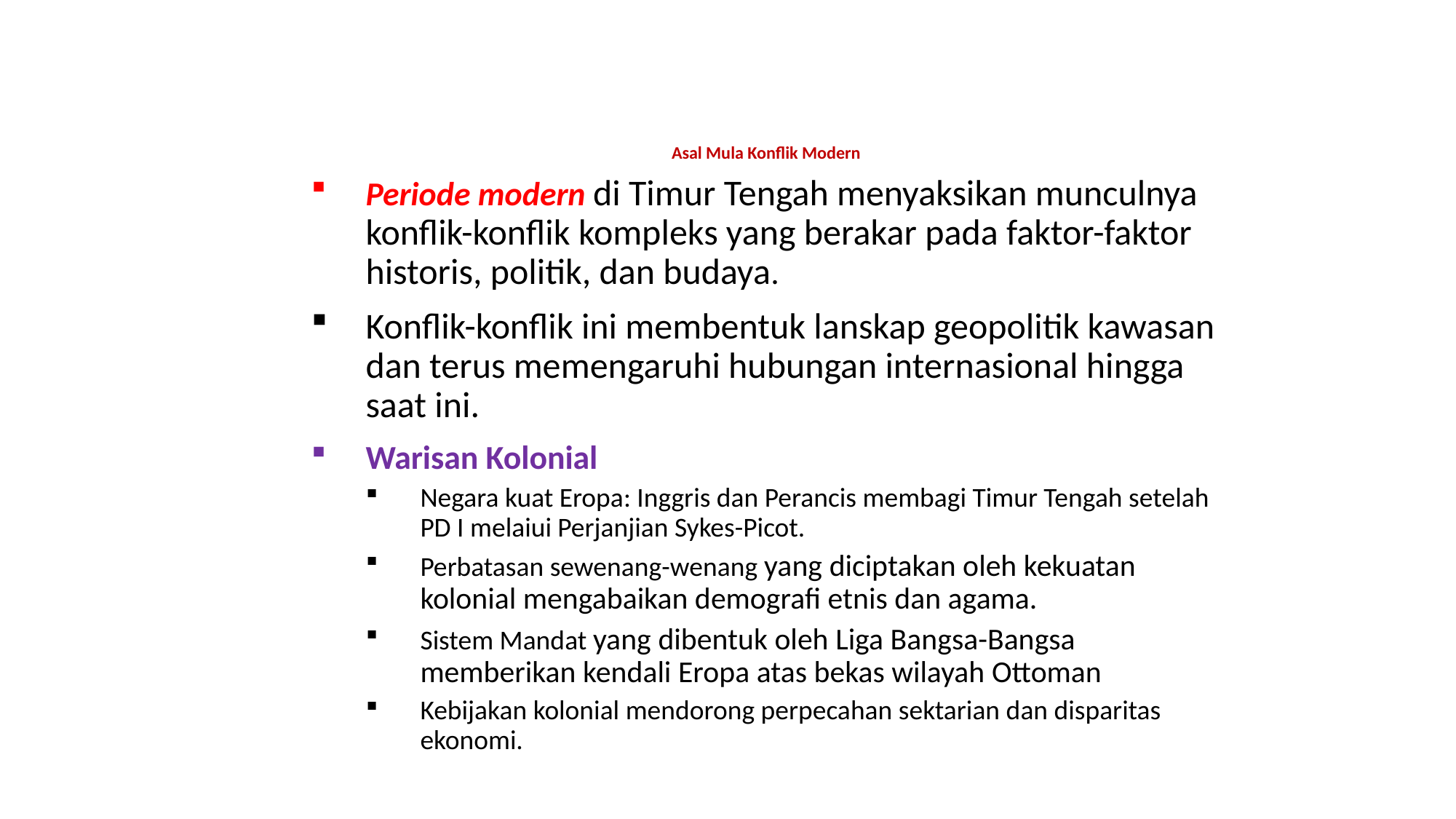

# Asal Mula Konflik Modern
Periode modern di Timur Tengah menyaksikan munculnya konflik-konflik kompleks yang berakar pada faktor-faktor historis, politik, dan budaya.
Konflik-konflik ini membentuk lanskap geopolitik kawasan dan terus memengaruhi hubungan internasional hingga saat ini.
Warisan Kolonial
Negara kuat Eropa: Inggris dan Perancis membagi Timur Tengah setelah PD I melaiui Perjanjian Sykes-Picot.
Perbatasan sewenang-wenang yang diciptakan oleh kekuatan kolonial mengabaikan demografi etnis dan agama.
Sistem Mandat yang dibentuk oleh Liga Bangsa-Bangsa memberikan kendali Eropa atas bekas wilayah Ottoman
Kebijakan kolonial mendorong perpecahan sektarian dan disparitas ekonomi.